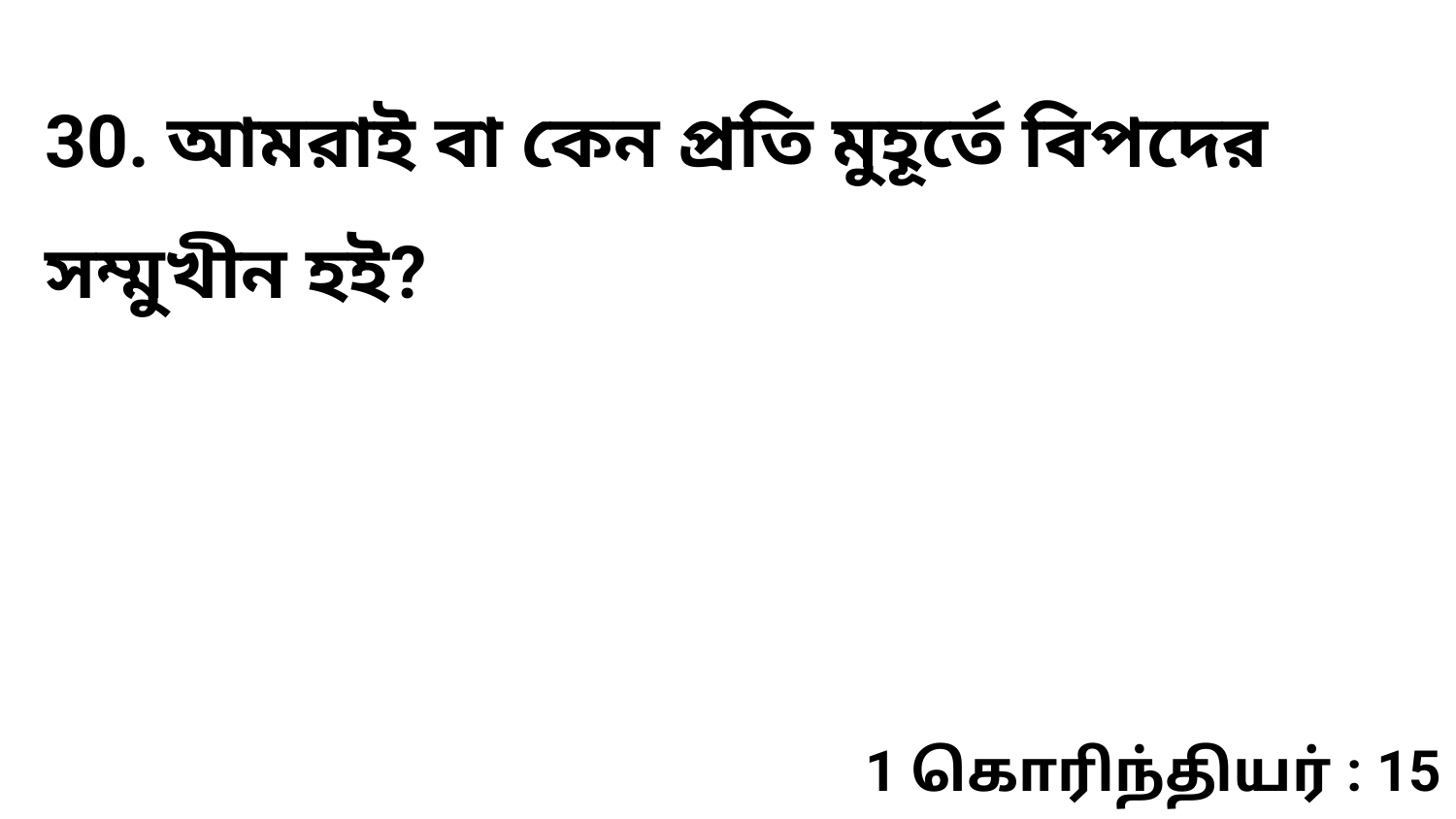

30. আমরাই বা কেন প্রতি মুহূর্তে বিপদের সম্মুখীন হই?
1 கொரிந்தியர் : 15